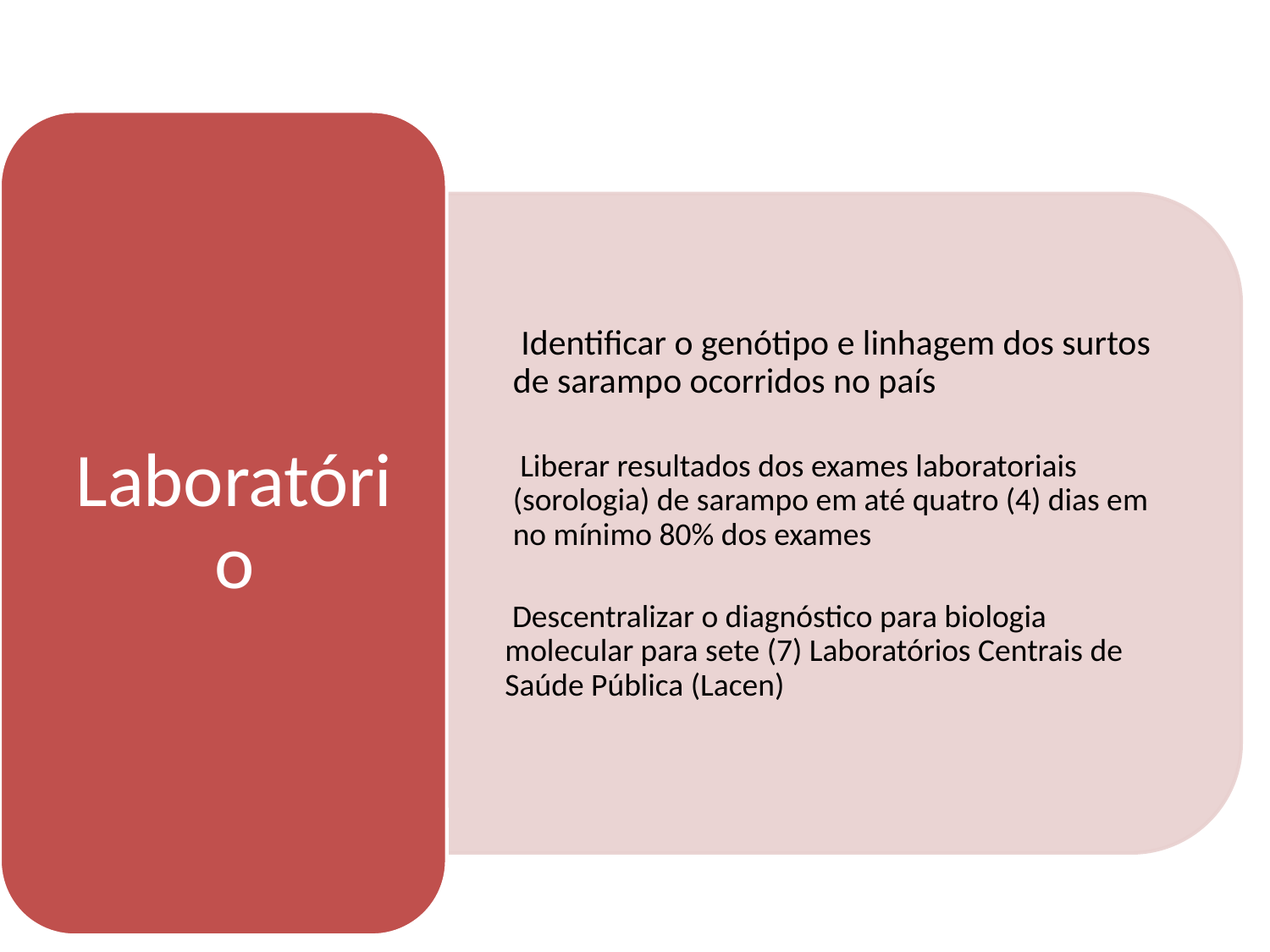

Identificar o genótipo e linhagem dos surtos de sarampo ocorridos no país

 Liberar resultados dos exames laboratoriais (sorologia) de sarampo em até quatro (4) dias em no mínimo 80% dos exames

 Descentralizar o diagnóstico para biologia molecular para sete (7) Laboratórios Centrais de Saúde Pública (Lacen)

Laboratório